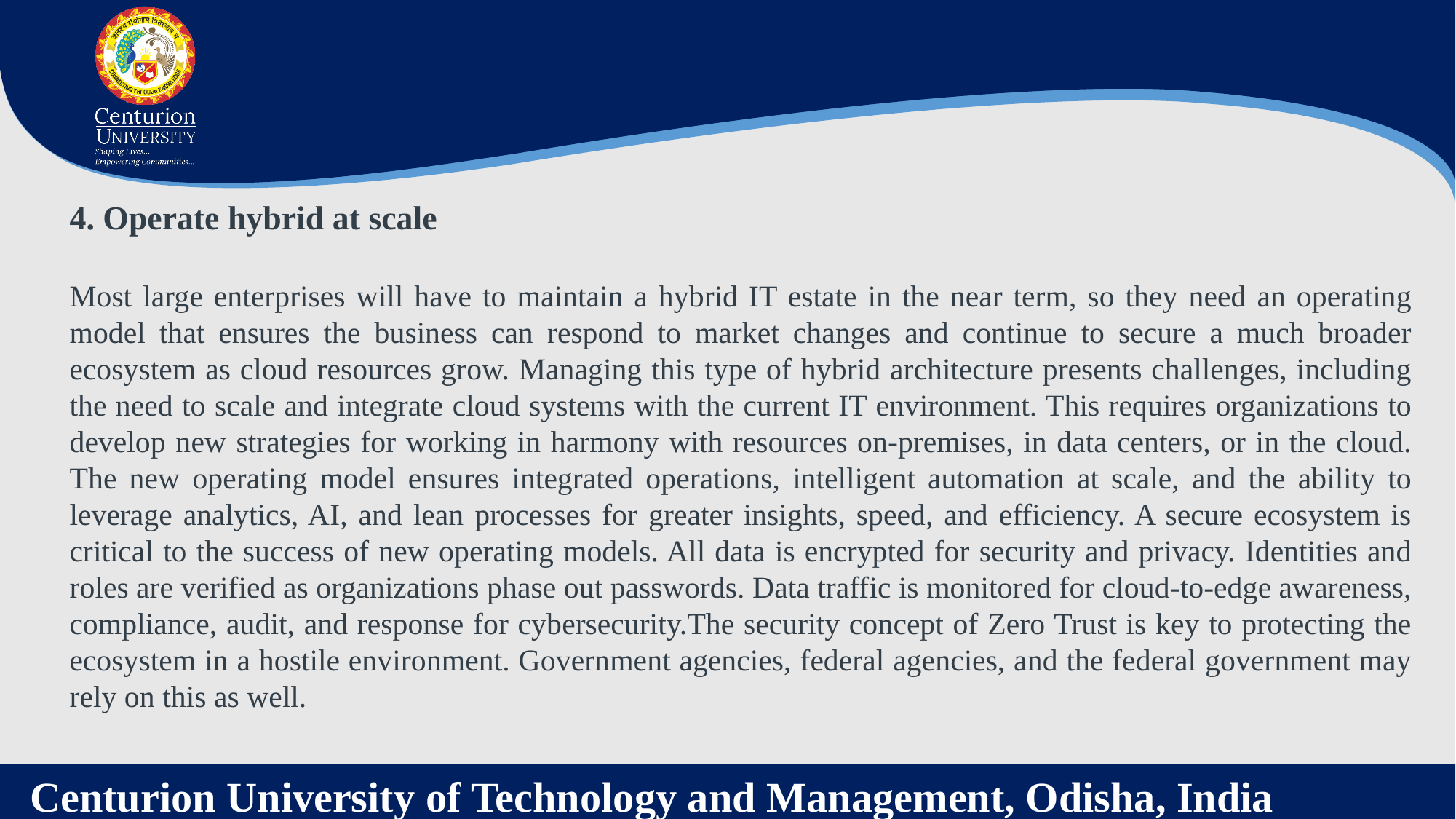

4. Operate hybrid at scale

Most large enterprises will have to maintain a hybrid IT estate in the near term, so they need an operating model that ensures the business can respond to market changes and continue to secure a much broader ecosystem as cloud resources grow. Managing this type of hybrid architecture presents challenges, including the need to scale and integrate cloud systems with the current IT environment. This requires organizations to develop new strategies for working in harmony with resources on-premises, in data centers, or in the cloud. The new operating model ensures integrated operations, intelligent automation at scale, and the ability to leverage analytics, AI, and lean processes for greater insights, speed, and efficiency. A secure ecosystem is critical to the success of new operating models. All data is encrypted for security and privacy. Identities and roles are verified as organizations phase out passwords. Data traffic is monitored for cloud-to-edge awareness, compliance, audit, and response for cybersecurity.The security concept of Zero Trust is key to protecting the ecosystem in a hostile environment. Government agencies, federal agencies, and the federal government may rely on this as well.